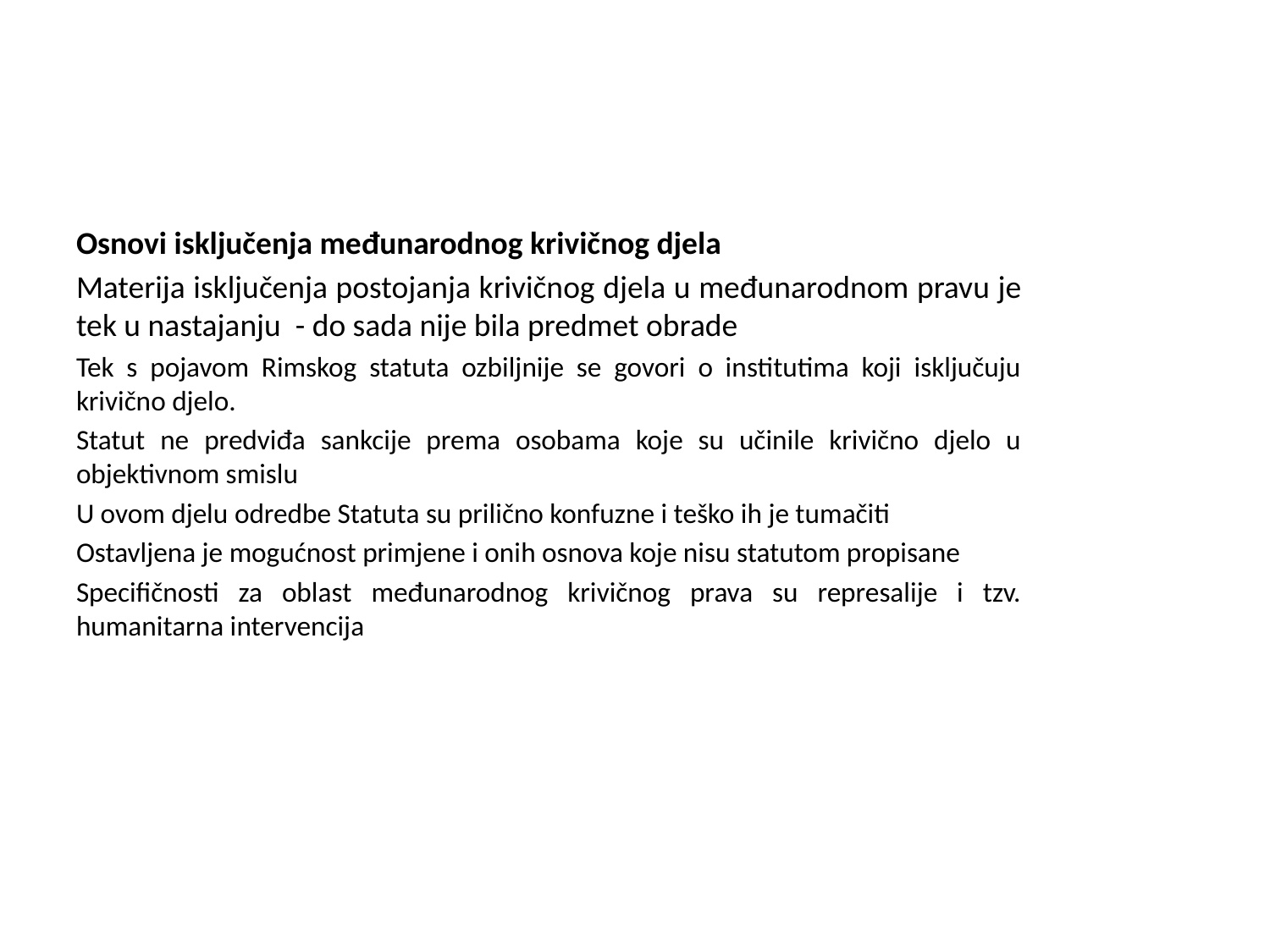

#
Osnovi isključenja međunarodnog krivičnog djela
Materija isključenja postojanja krivičnog djela u međunarodnom pravu je tek u nastajanju  - do sada nije bila predmet obrade
Tek s pojavom Rimskog statuta ozbiljnije se govori o institutima koji isključuju krivično djelo.
Statut ne predviđa sankcije prema osobama koje su učinile krivično djelo u objektivnom smislu
U ovom djelu odredbe Statuta su prilično konfuzne i teško ih je tumačiti
Ostavljena je mogućnost primjene i onih osnova koje nisu statutom propisane
Specifičnosti za oblast međunarodnog krivičnog prava su represalije i tzv. humanitarna intervencija